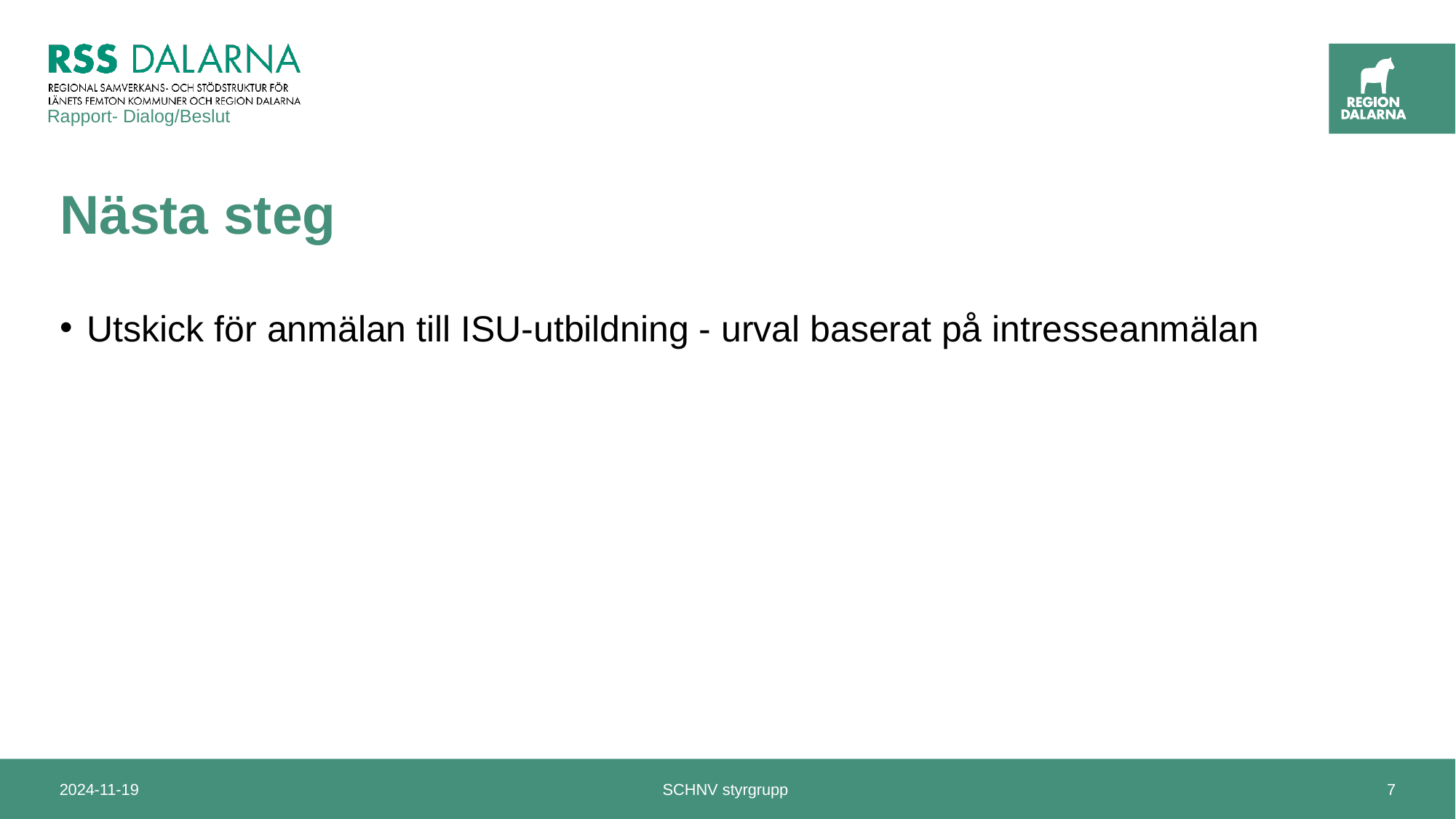

Rapport- Dialog/Beslut
# Nästa steg
Utskick för anmälan till ISU-utbildning - urval baserat på intresseanmälan

2024-11-19
SCHNV styrgrupp
7